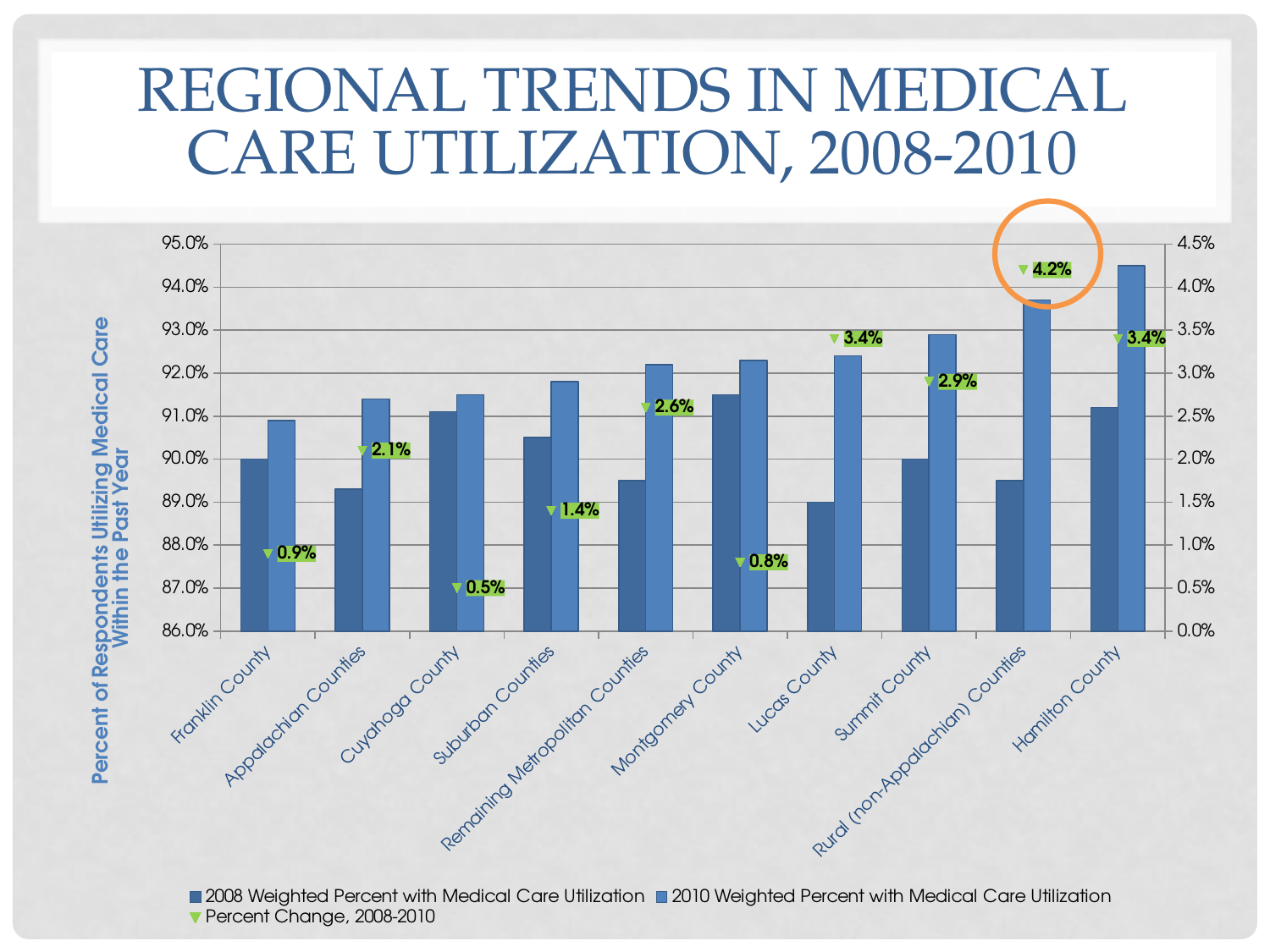

# Regional Trends in medical care utilization, 2008-2010

### Chart

| Category | 2008 Weighted Percent with Medical Care Utilization | 2010 Weighted Percent with Medical Care Utilization | Percent Change, 2008-2010 |
|---|---|---|---|
| Franklin County | 0.9 | 0.909 | 0.009000000000000005 |
| Appalachian Counties | 0.8930000000000001 | 0.914 | 0.02100000000000001 |
| Cuyahoga County | 0.911 | 0.915 | 0.005000000000000004 |
| Suburban Counties | 0.905 | 0.918 | 0.014000000000000002 |
| Remaining Metropolitan Counties | 0.8950000000000001 | 0.922 | 0.026000000000000002 |
| Montgomery County | 0.915 | 0.923 | 0.008000000000000009 |
| Lucas County | 0.8900000000000001 | 0.924 | 0.034 |
| Summit County | 0.9 | 0.929 | 0.029000000000000012 |
| Rural (non-Appalachian) Counties | 0.8950000000000001 | 0.9370000000000005 | 0.04200000000000002 |
| Hamilton County | 0.912 | 0.945 | 0.034 |